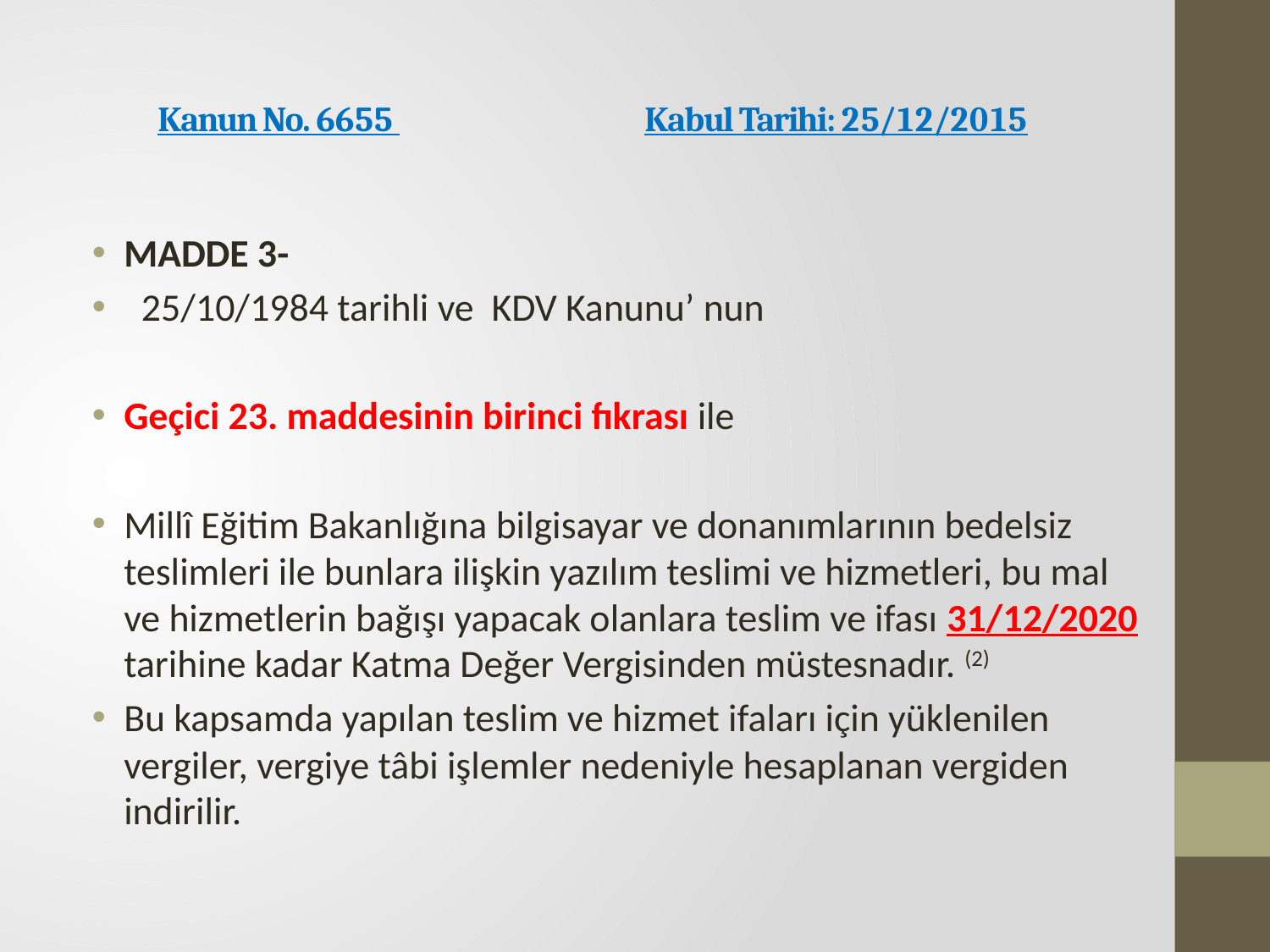

# Kanun No. 6655                                         Kabul Tarihi: 25/12/2015
MADDE 3-
  25/10/1984 tarihli ve  KDV Kanunu’ nun

Geçici 23. maddesinin birinci fıkrası ile

Millî Eğitim Bakanlığına bilgisayar ve donanımlarının bedelsiz teslimleri ile bunlara ilişkin yazılım teslimi ve hizmetleri, bu mal ve hizmetlerin bağışı yapacak olanlara teslim ve ifası 31/12/2020 tarihine kadar Katma Değer Vergisinden müstesnadır. (2)
Bu kapsamda yapılan teslim ve hizmet ifaları için yüklenilen vergiler, vergiye tâbi işlemler nedeniyle hesaplanan vergiden indirilir.